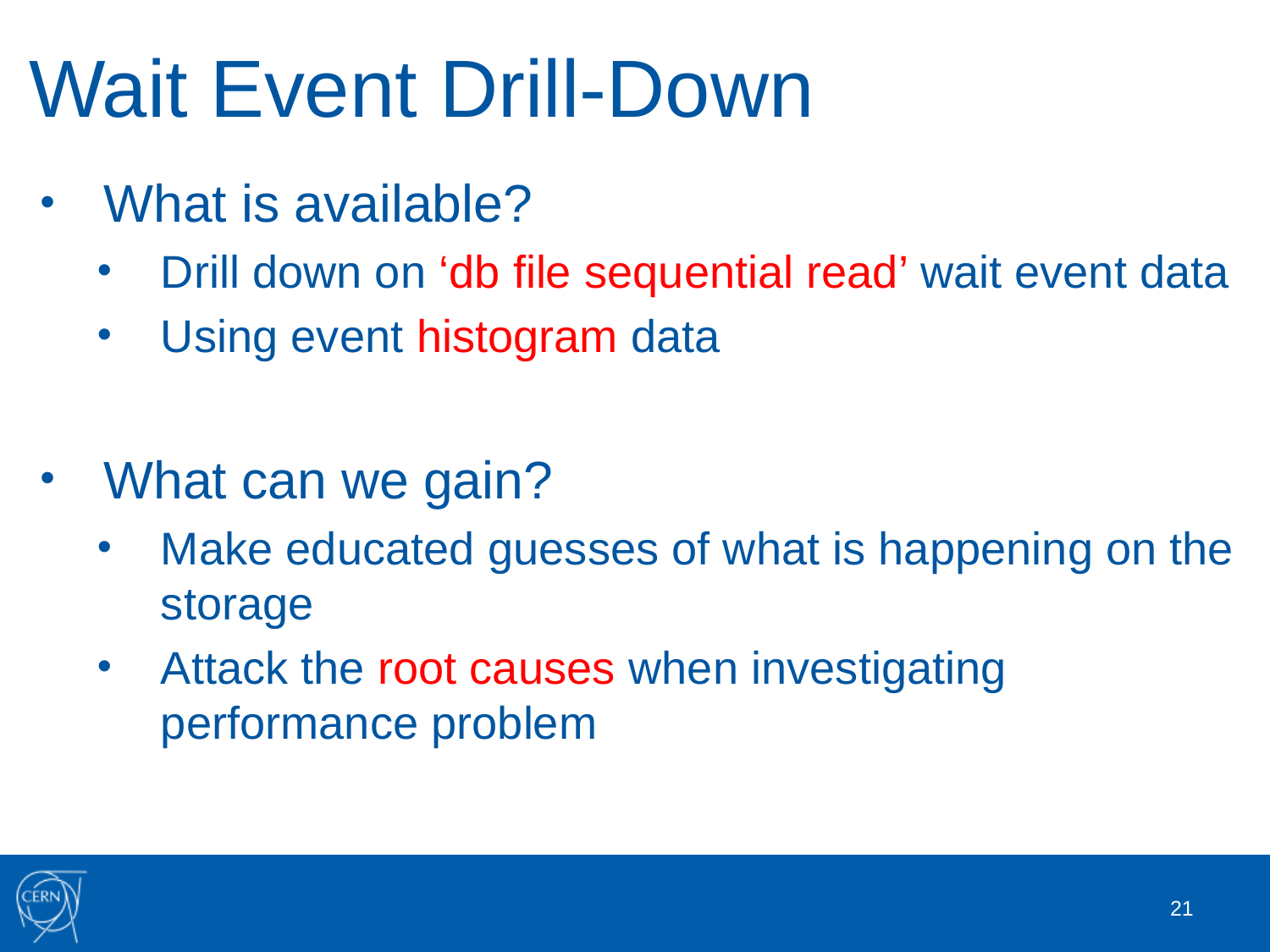

# Wait Event Drill-Down
What is available?
Drill down on ‘db file sequential read’ wait event data
Using event histogram data

What can we gain?
Make educated guesses of what is happening on the storage
Attack the root causes when investigating performance problem

21